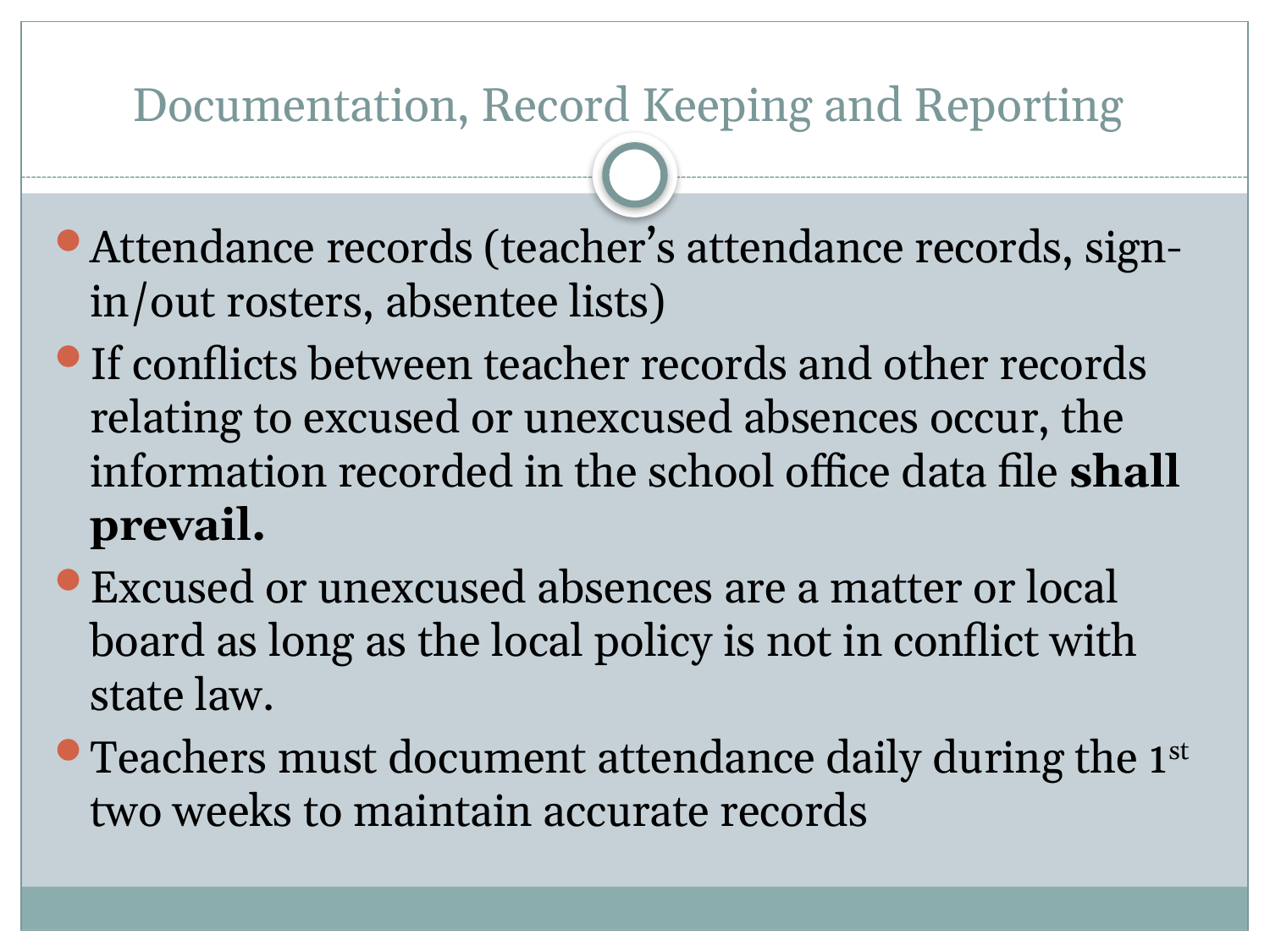

# Documentation, Record Keeping and Reporting
Attendance records (teacher’s attendance records, sign-in/out rosters, absentee lists)
If conflicts between teacher records and other records relating to excused or unexcused absences occur, the information recorded in the school office data file shall prevail.
Excused or unexcused absences are a matter or local board as long as the local policy is not in conflict with state law.
Teachers must document attendance daily during the 1st two weeks to maintain accurate records